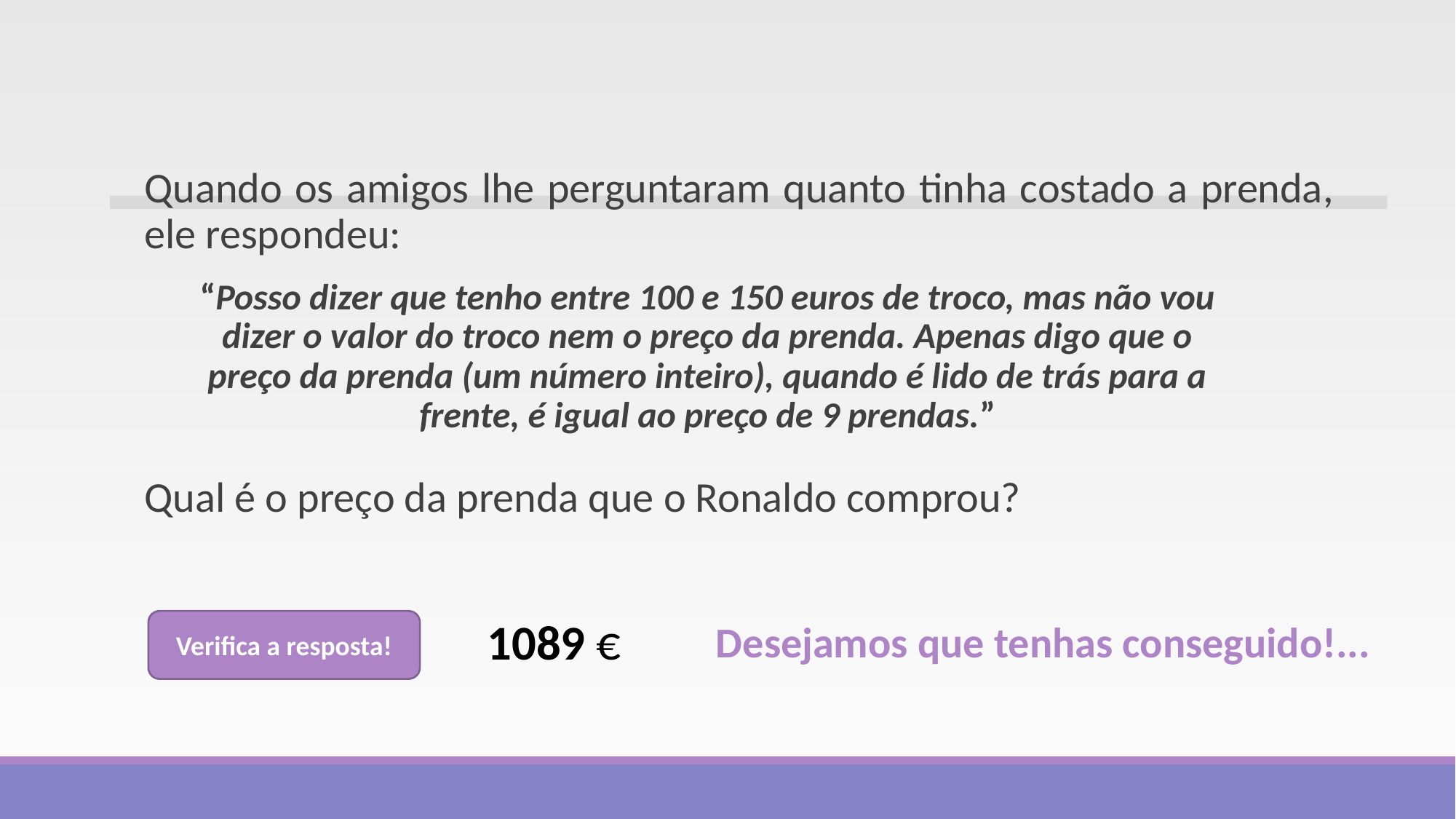

Quando os amigos lhe perguntaram quanto tinha costado a prenda, ele respondeu:

“Posso dizer que tenho entre 100 e 150 euros de troco, mas não vou dizer o valor do troco nem o preço da prenda. Apenas digo que o preço da prenda (um número inteiro), quando é lido de trás para a frente, é igual ao preço de 9 prendas.”
Qual é o preço da prenda que o Ronaldo comprou?
1089 €
Desejamos que tenhas conseguido!...
Verifica a resposta!